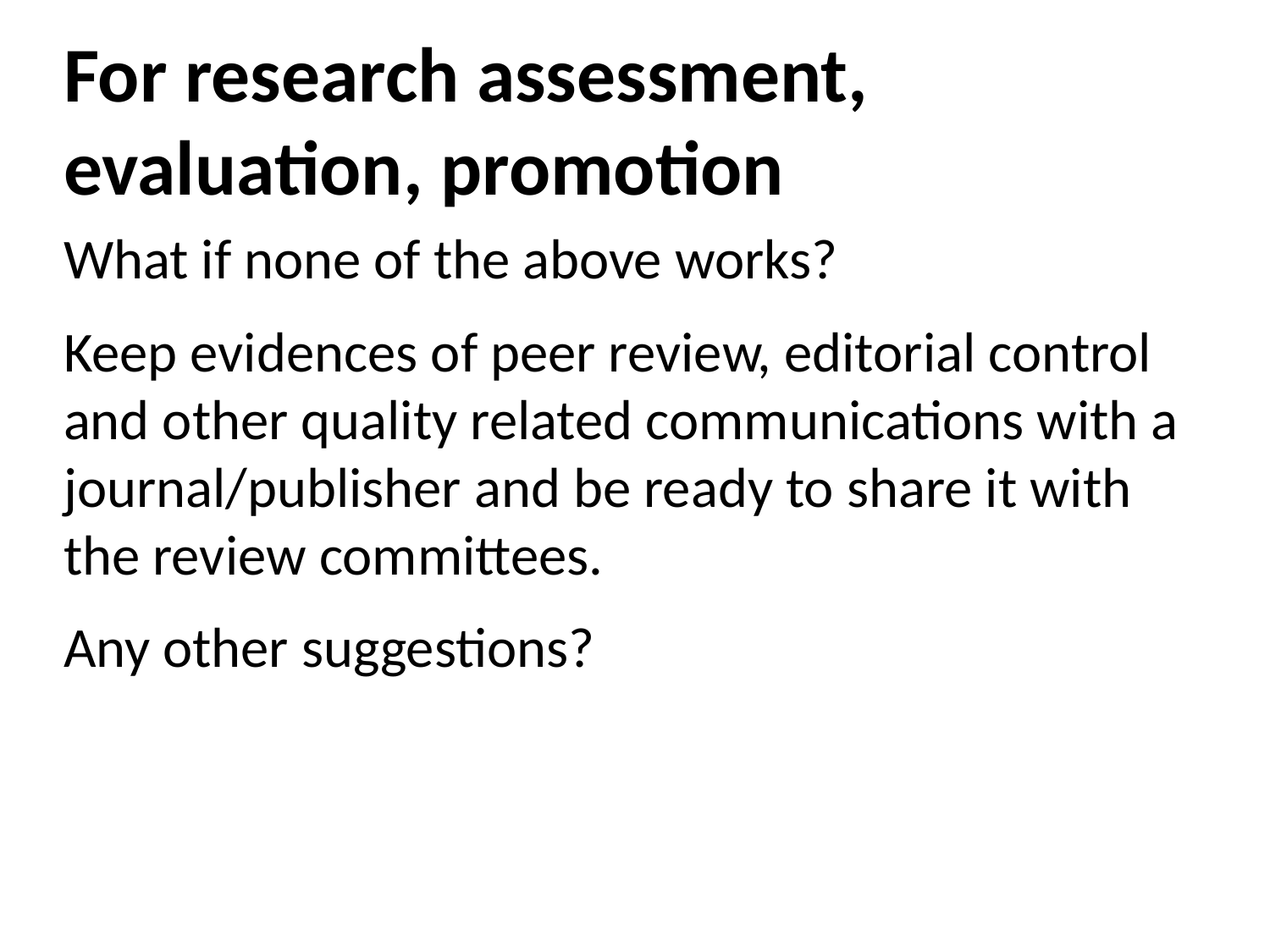

# For research assessment, evaluation, promotion
What if none of the above works?
Keep evidences of peer review, editorial control and other quality related communications with a journal/publisher and be ready to share it with the review committees.
Any other suggestions?